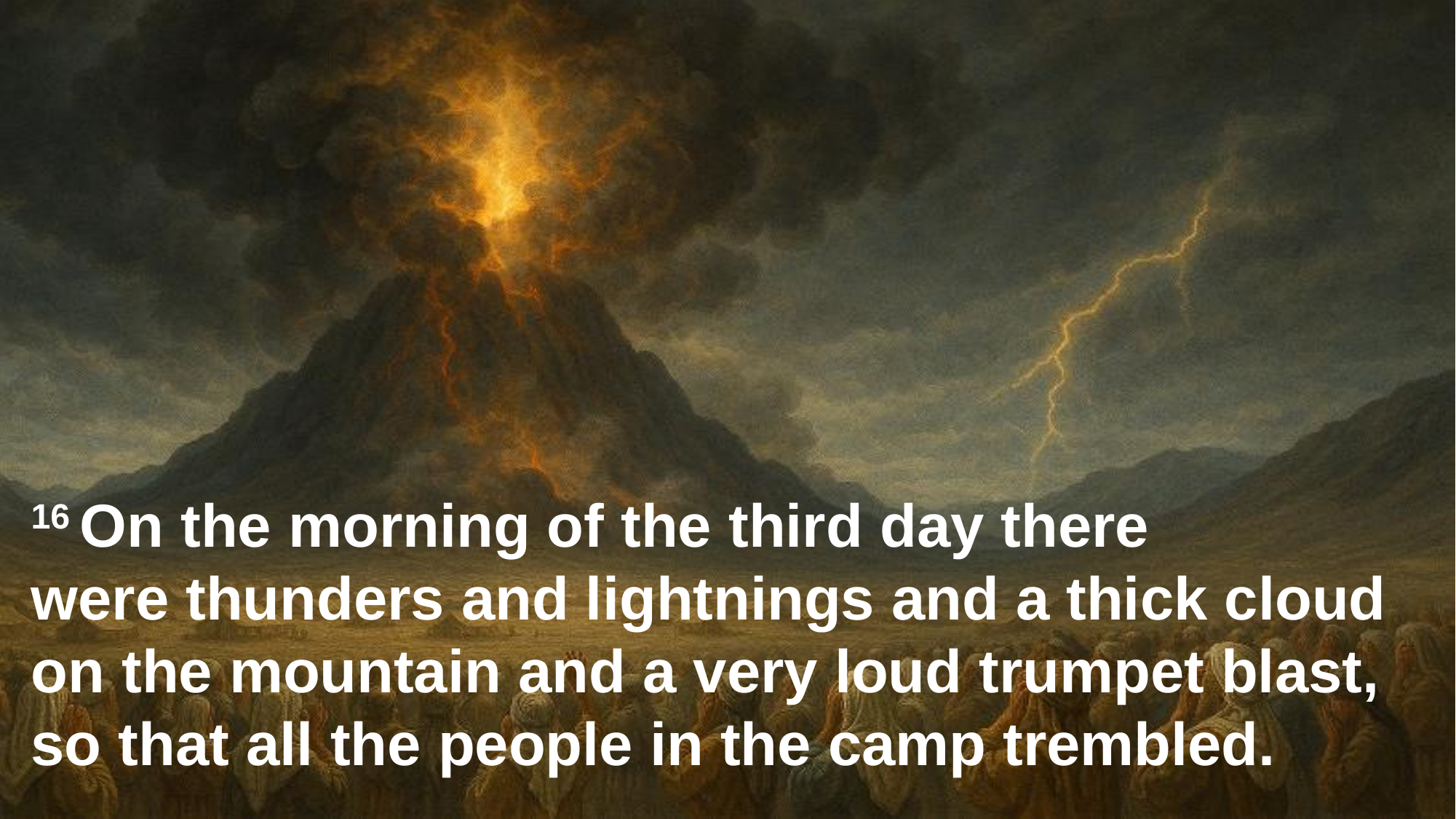

16 On the morning of the third day there were thunders and lightnings and a thick cloud on the mountain and a very loud trumpet blast, so that all the people in the camp trembled.